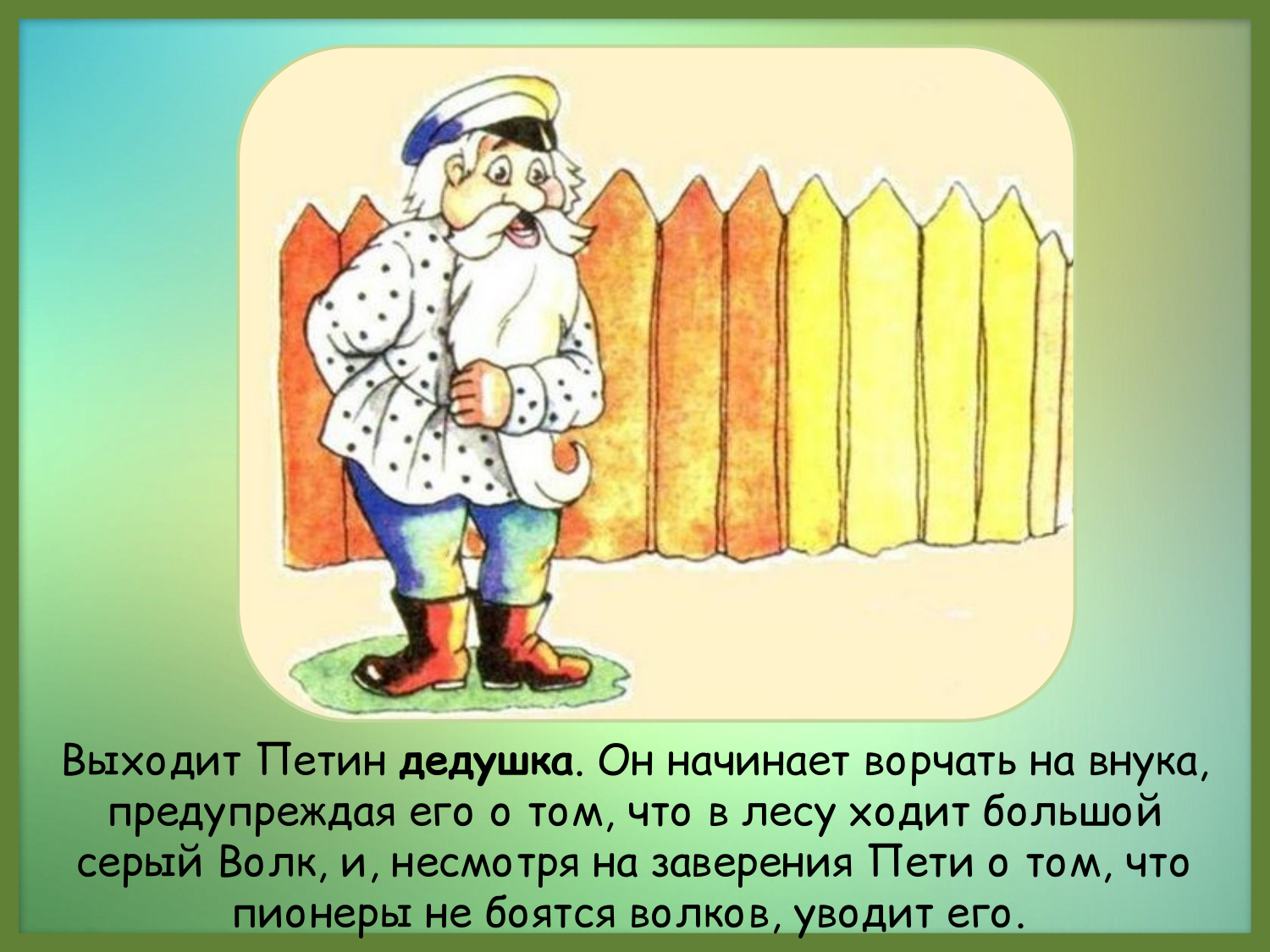

Выходит Петин дедушка. Он начинает ворчать на внука, предупреждая его о том, что в лесу ходит большой серый Волк, и, несмотря на заверения Пети о том, что пионеры не боятся волков, уводит его.